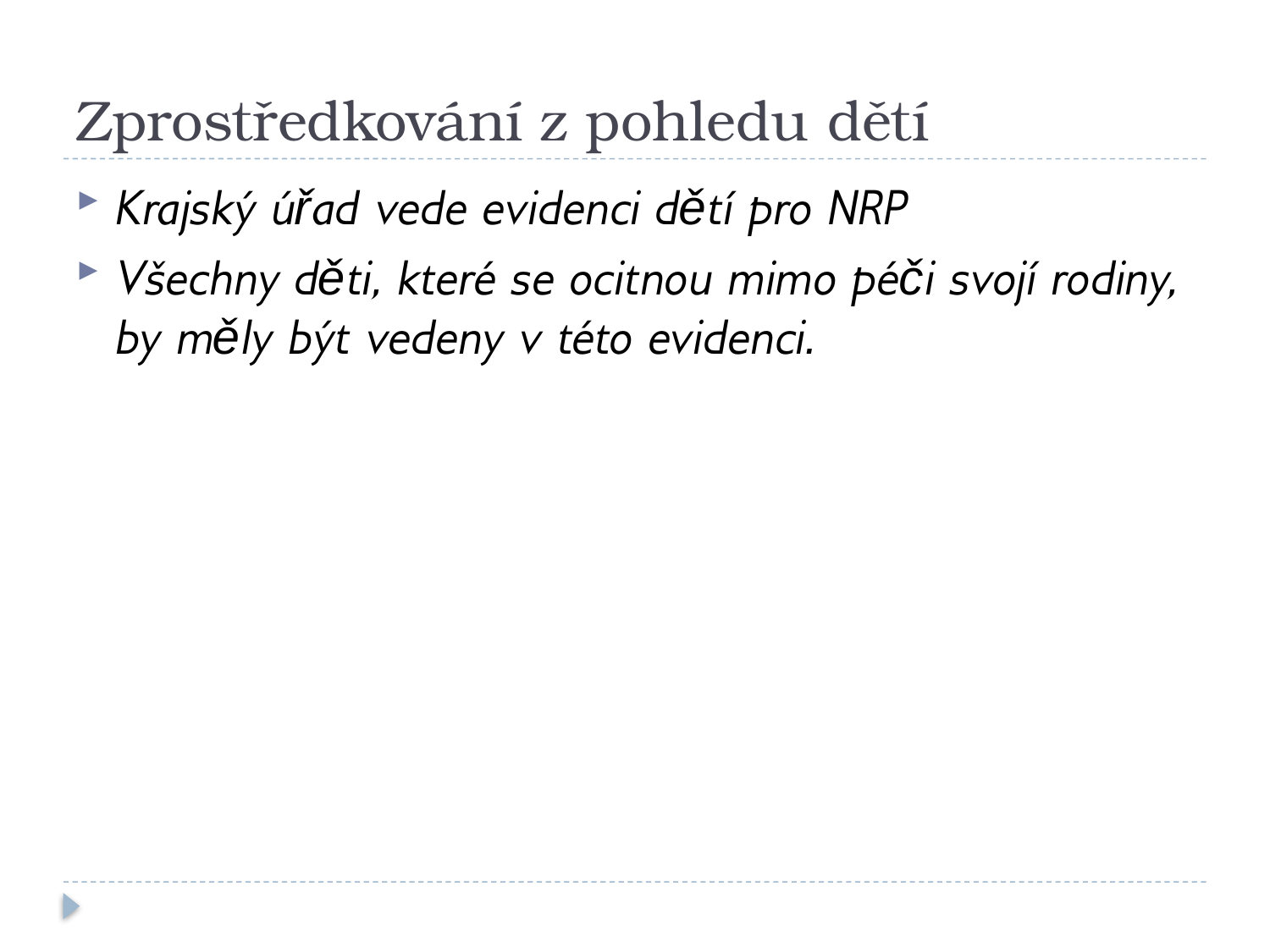

# Zprostředkování z pohledu dětí
Krajský úřad vede evidenci dětí pro NRP
Všechny děti, které se ocitnou mimo péči svojí rodiny, by měly být vedeny v této evidenci.